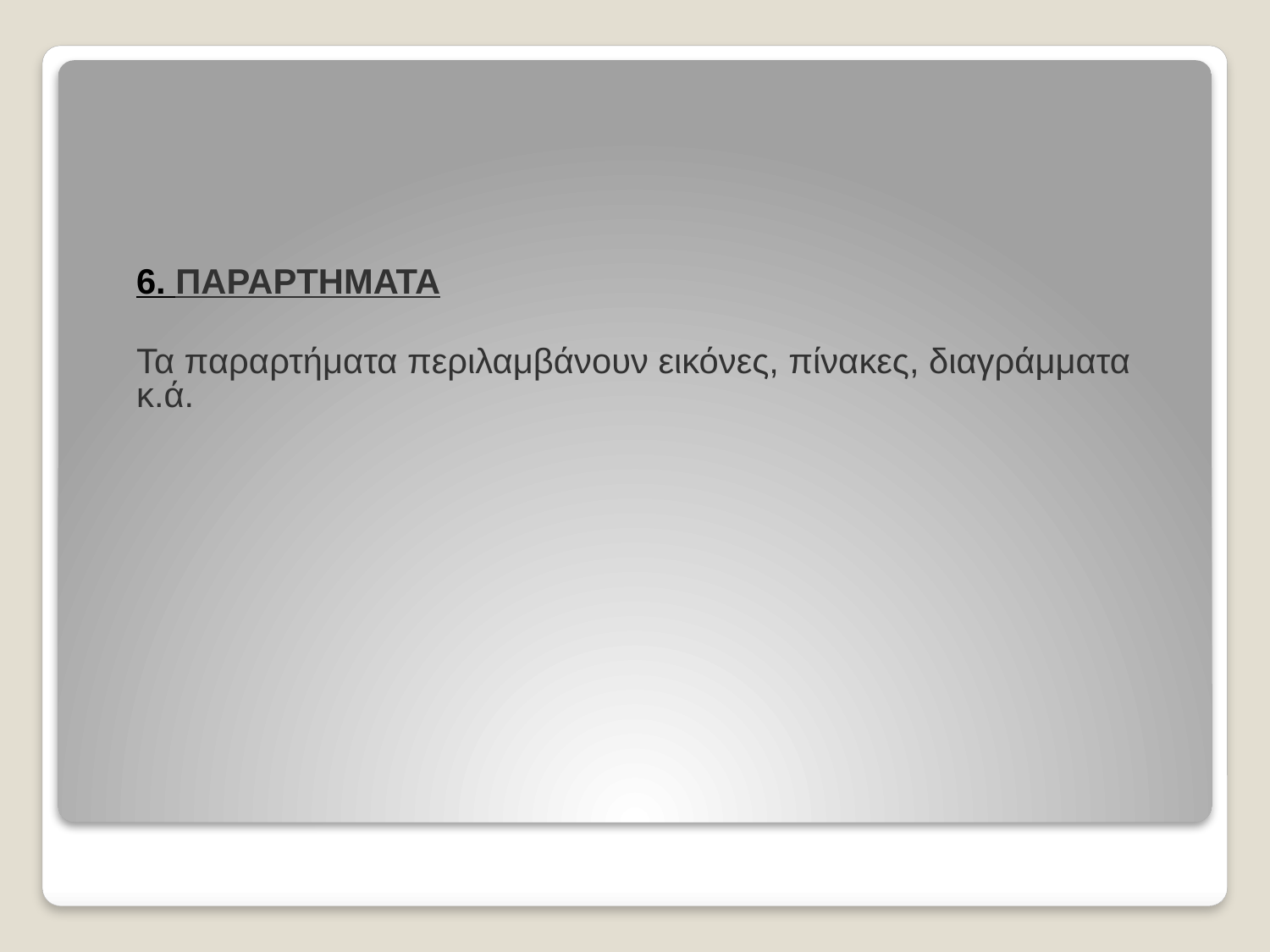

6. ΠΑΡΑΡΤΗΜΑΤΑ

 	Τα παραρτήματα περιλαμβάνουν εικόνες, πίνακες, διαγράμματα κ.ά.